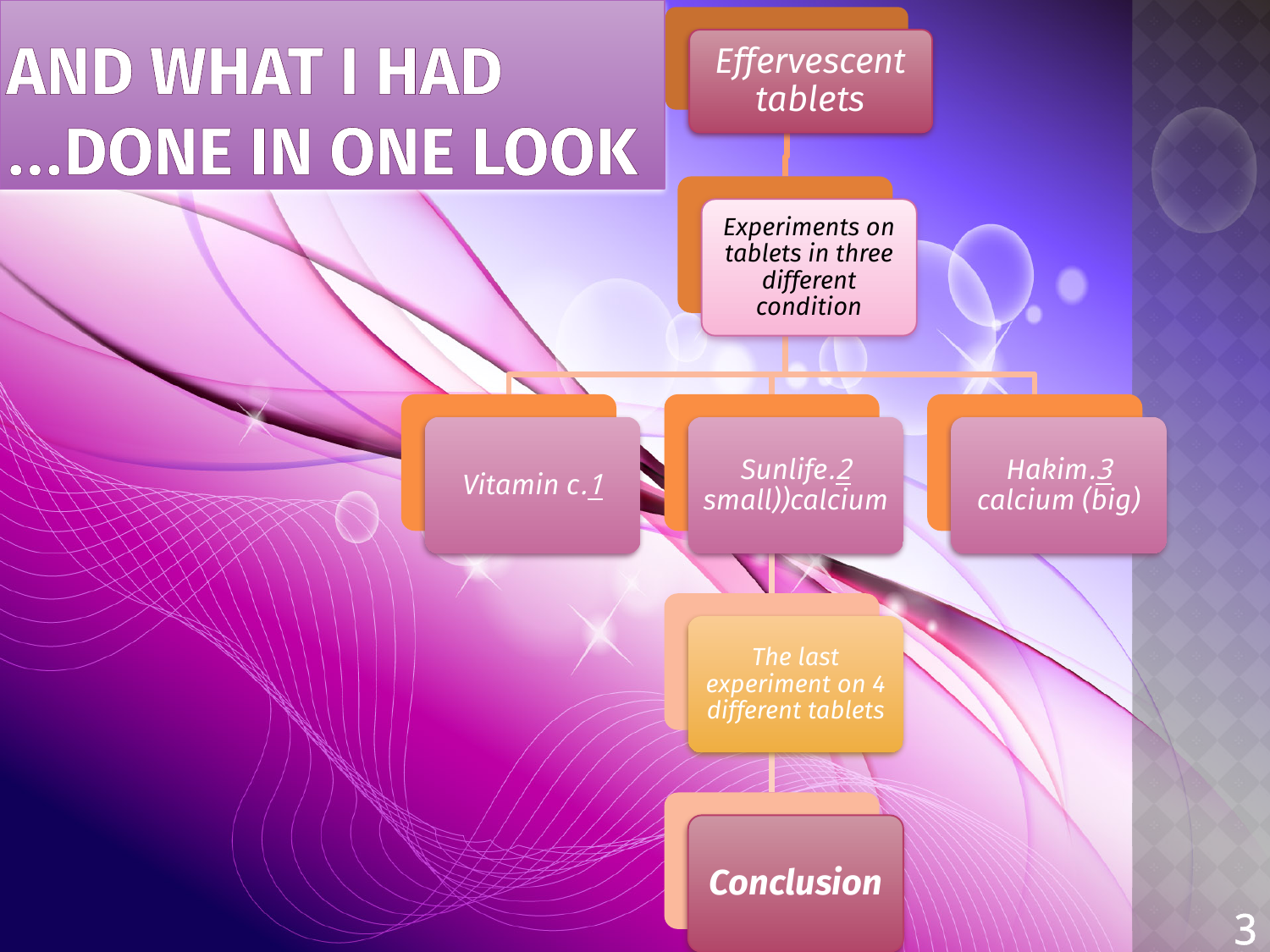

# And what I had done in one look…
Effervescent tablets
Experiments on tablets in three different condition
1.Vitamin c
2.Sunlife small))calcium
The last experiment on 4 different tablets
Conclusion
3.Hakim calcium (big)
3